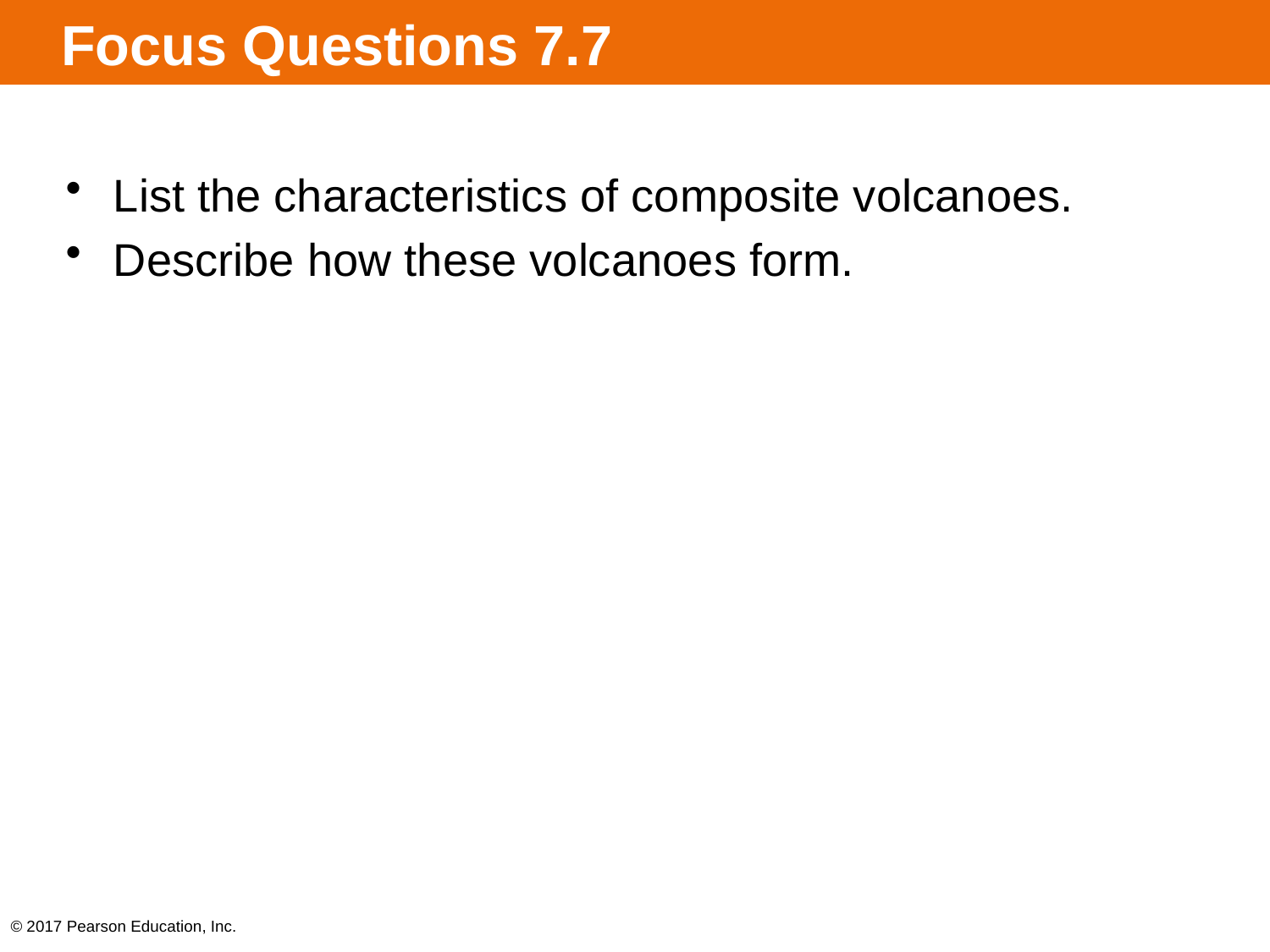

# Focus Questions 7.7
List the characteristics of composite volcanoes.
Describe how these volcanoes form.